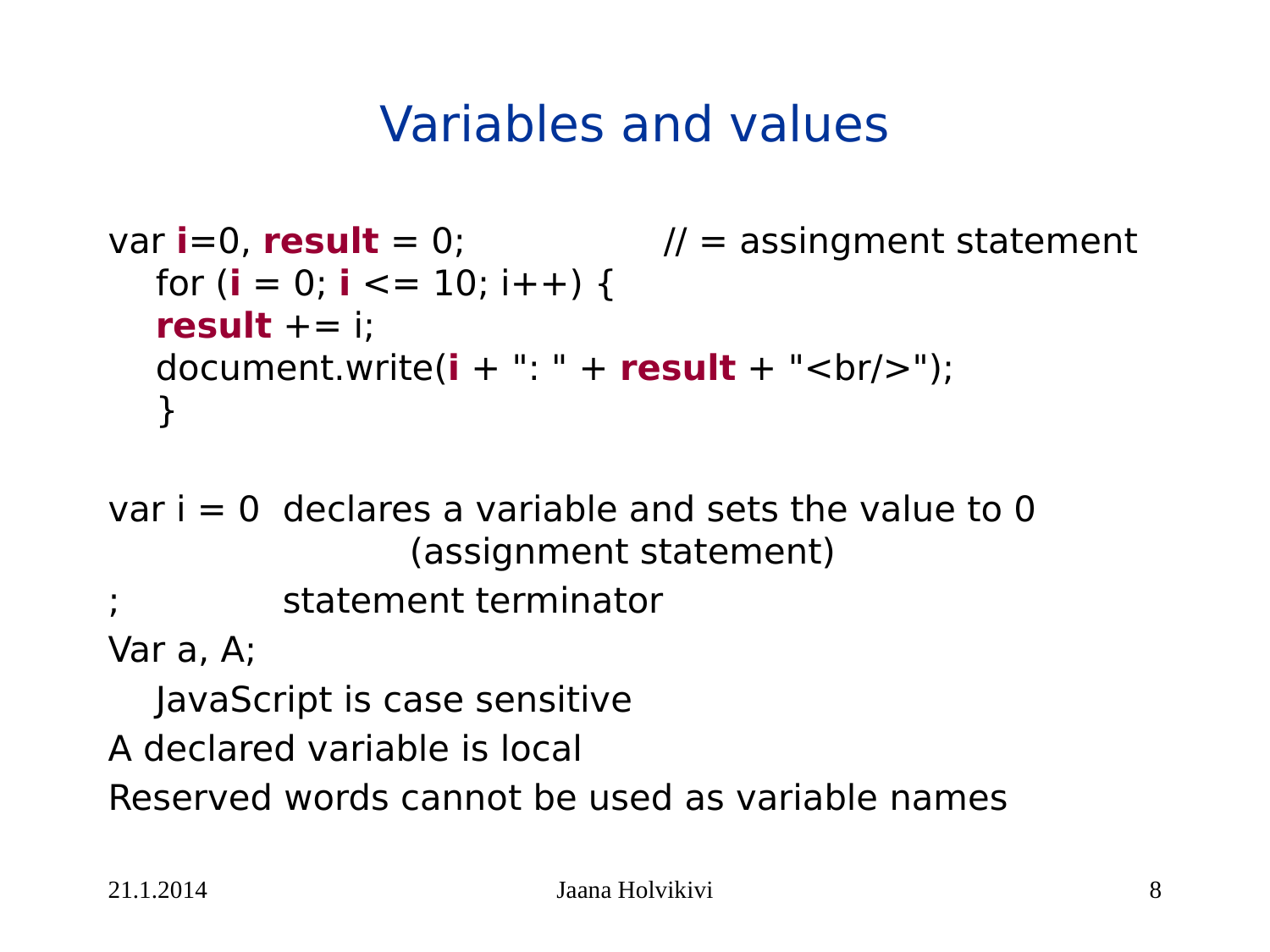

# Variables and values
var i=0, result = 0; 		// = assingment statement
for (i = 0; i <= 10; i++) {
result += i;
document.write(i + ": " + result + "<br/>");
}

var i = 0	declares a variable and sets the value to 0
		(assignment statement)
;		statement terminator
Var a, A;
	JavaScript is case sensitive
A declared variable is local
Reserved words cannot be used as variable names

21.1.2014
Jaana Holvikivi
8